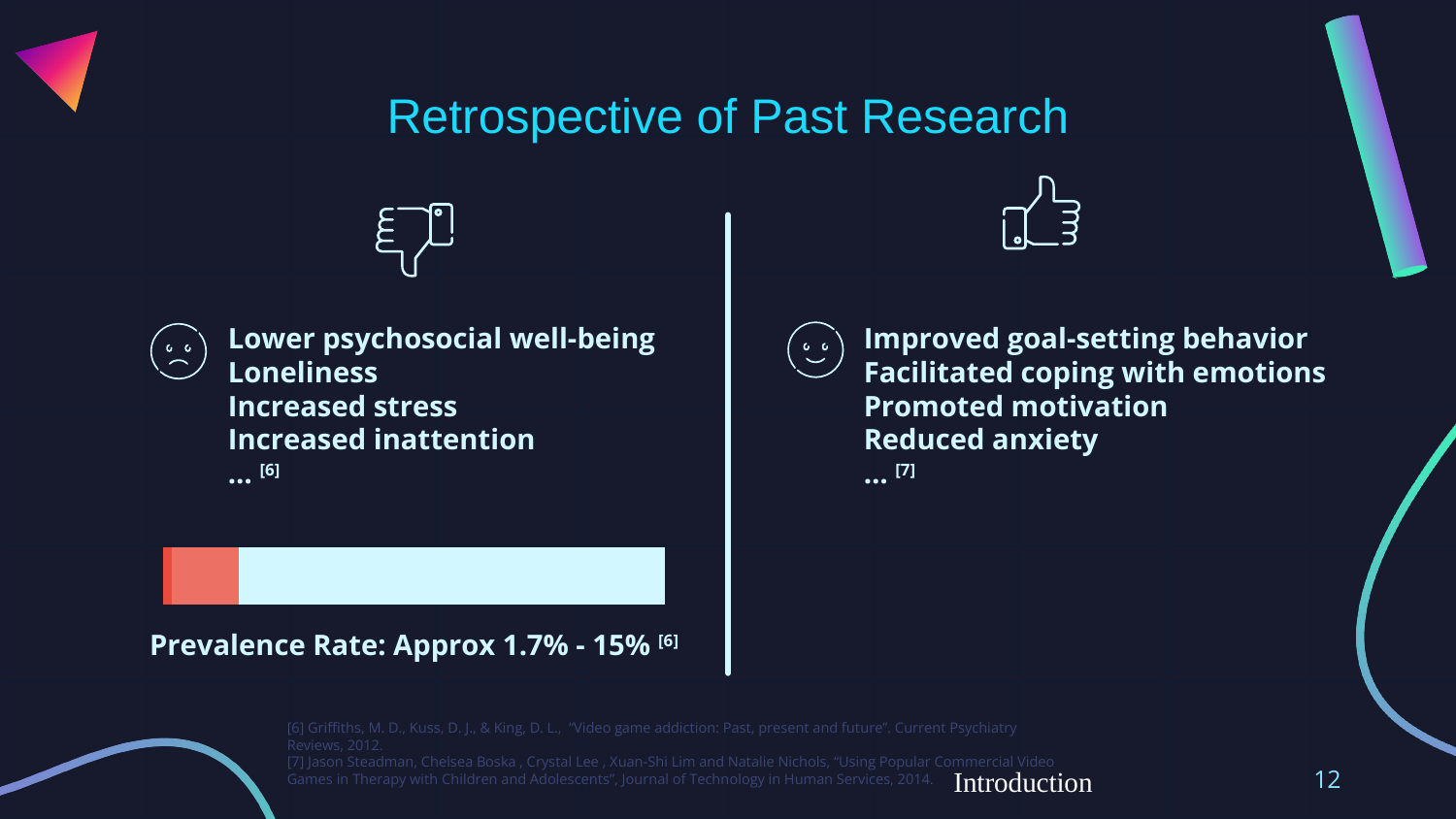

# Retrospective of Past Research

Lower psychosocial well-being
Loneliness
Increased stress
Increased inattention
… [6]

Improved goal-setting behavior
Facilitated coping with emotions
Promoted motivation
Reduced anxiety
… [7]

### Chart

| Category | Series 1 | Column1 | Column2 |
|---|---|---|---|
| Category 1 | 1.7 | 13.3 | 85.0 |
Prevalence Rate: Approx 1.7% - 15% [6]
[6] Griffiths, M. D., Kuss, D. J., & King, D. L.,  “Video game addiction: Past, present and future”. Current Psychiatry Reviews, 2012.
[7] Jason Steadman, Chelsea Boska , Crystal Lee , Xuan-Shi Lim and Natalie Nichols, “Using Popular Commercial Video Games in Therapy with Children and Adolescents”, Journal of Technology in Human Services, 2014.
Introduction
12

### Chart

| Category | Series 1 | Column1 |
|---|---|---|
| Category 1 | 59.0 | 41.0 |
59% of the gamers are aged under 34